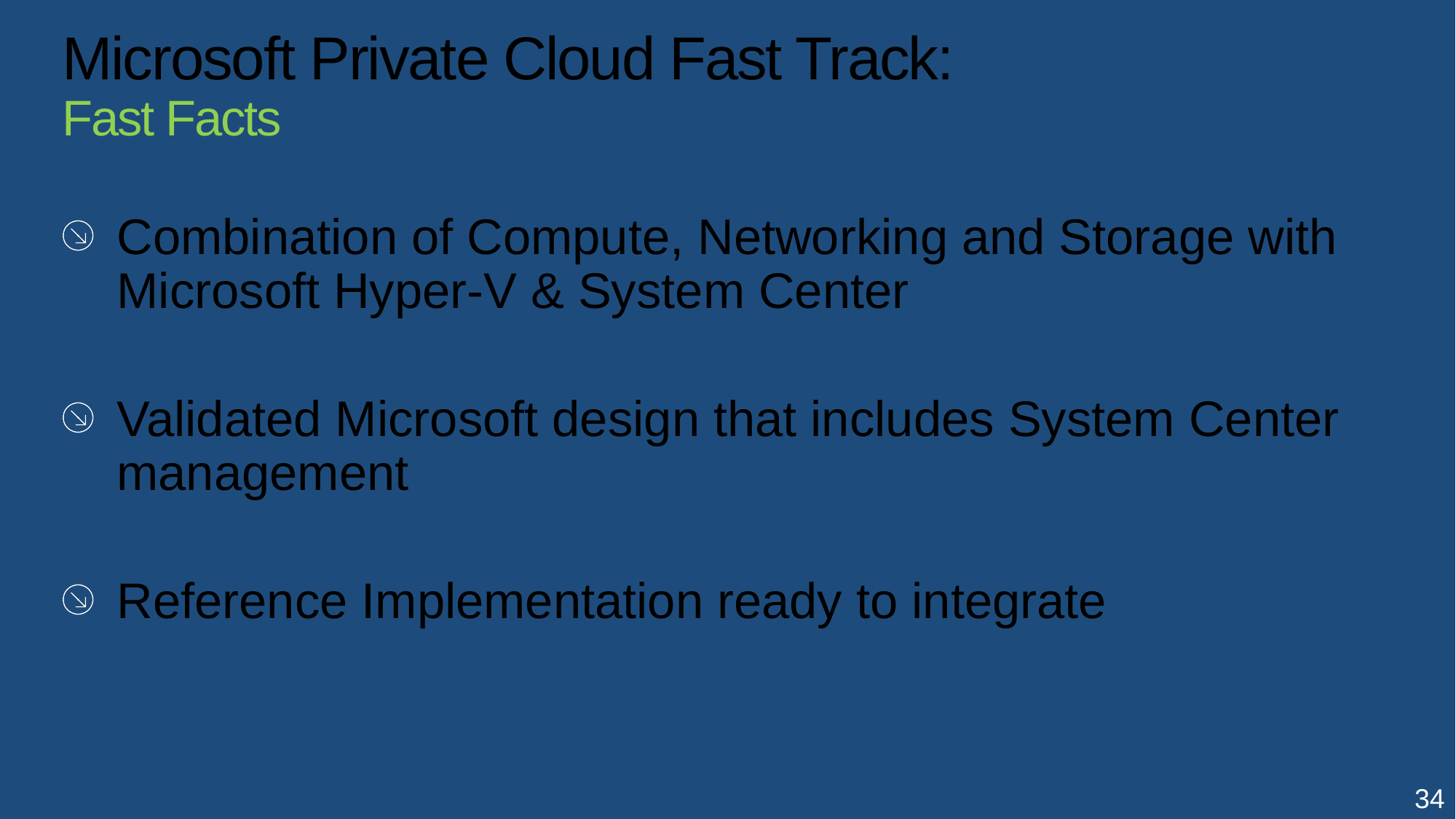

# Microsoft Private Cloud Fast Track: Fast Facts
Combination of Compute, Networking and Storage with Microsoft Hyper-V & System Center

Validated Microsoft design that includes System Center management

Reference Implementation ready to integrate
34